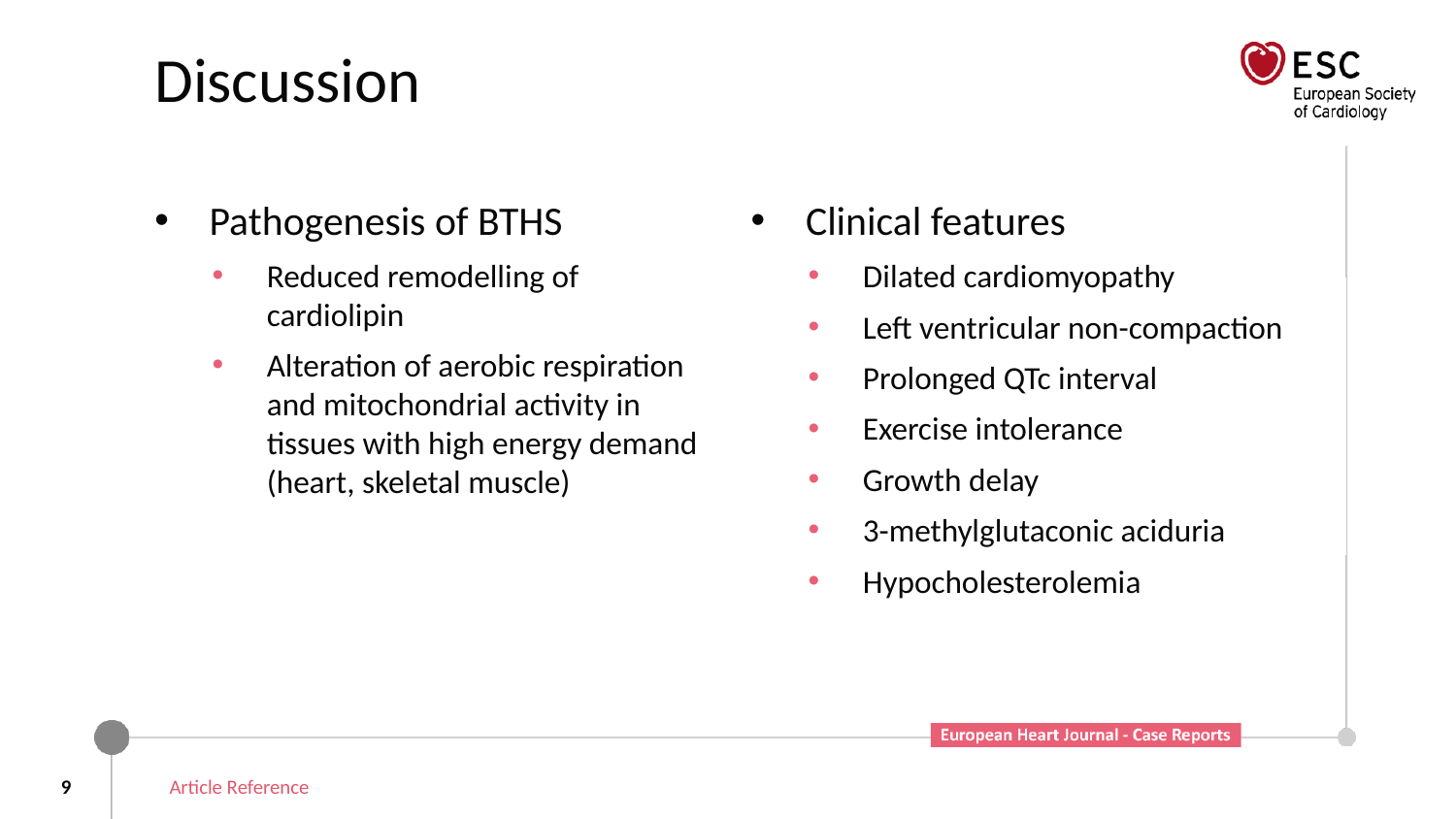

# Discussion
Pathogenesis of BTHS
Reduced remodelling of cardiolipin
Alteration of aerobic respiration and mitochondrial activity in tissues with high energy demand (heart, skeletal muscle)
Clinical features
Dilated cardiomyopathy
Left ventricular non-compaction
Prolonged QTc interval
Exercise intolerance
Growth delay
3-methylglutaconic aciduria
Hypocholesterolemia

9
Article Reference